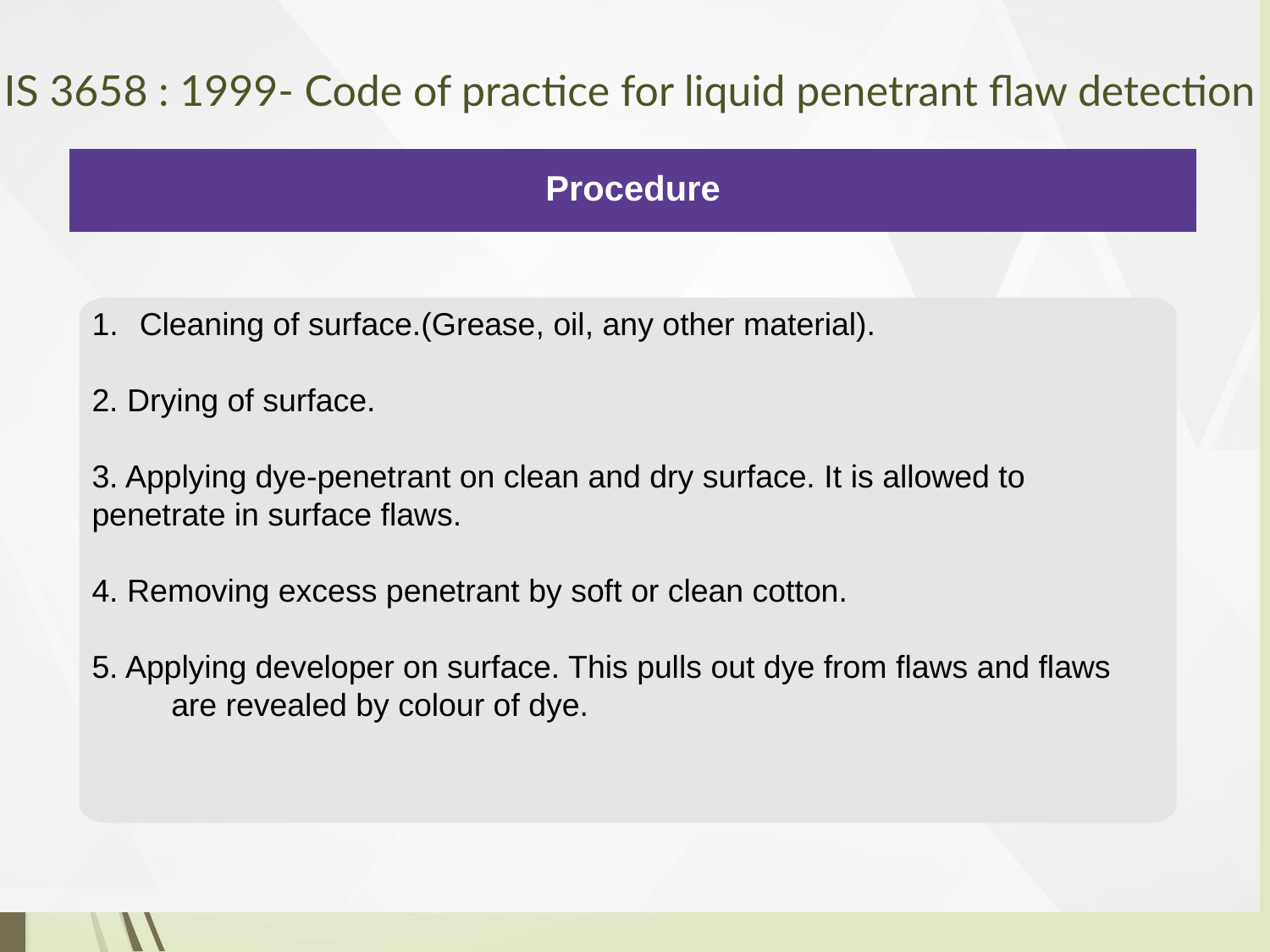

IS 3658 : 1999- Code of practice for liquid penetrant flaw detection

22

Procedure
Cleaning of surface.(Grease, oil, any other material).

2. Drying of surface.

3. Applying dye-penetrant on clean and dry surface. It is allowed to penetrate in surface flaws.

4. Removing excess penetrant by soft or clean cotton.

5. Applying developer on surface. This pulls out dye from flaws and flaws are revealed by colour of dye.